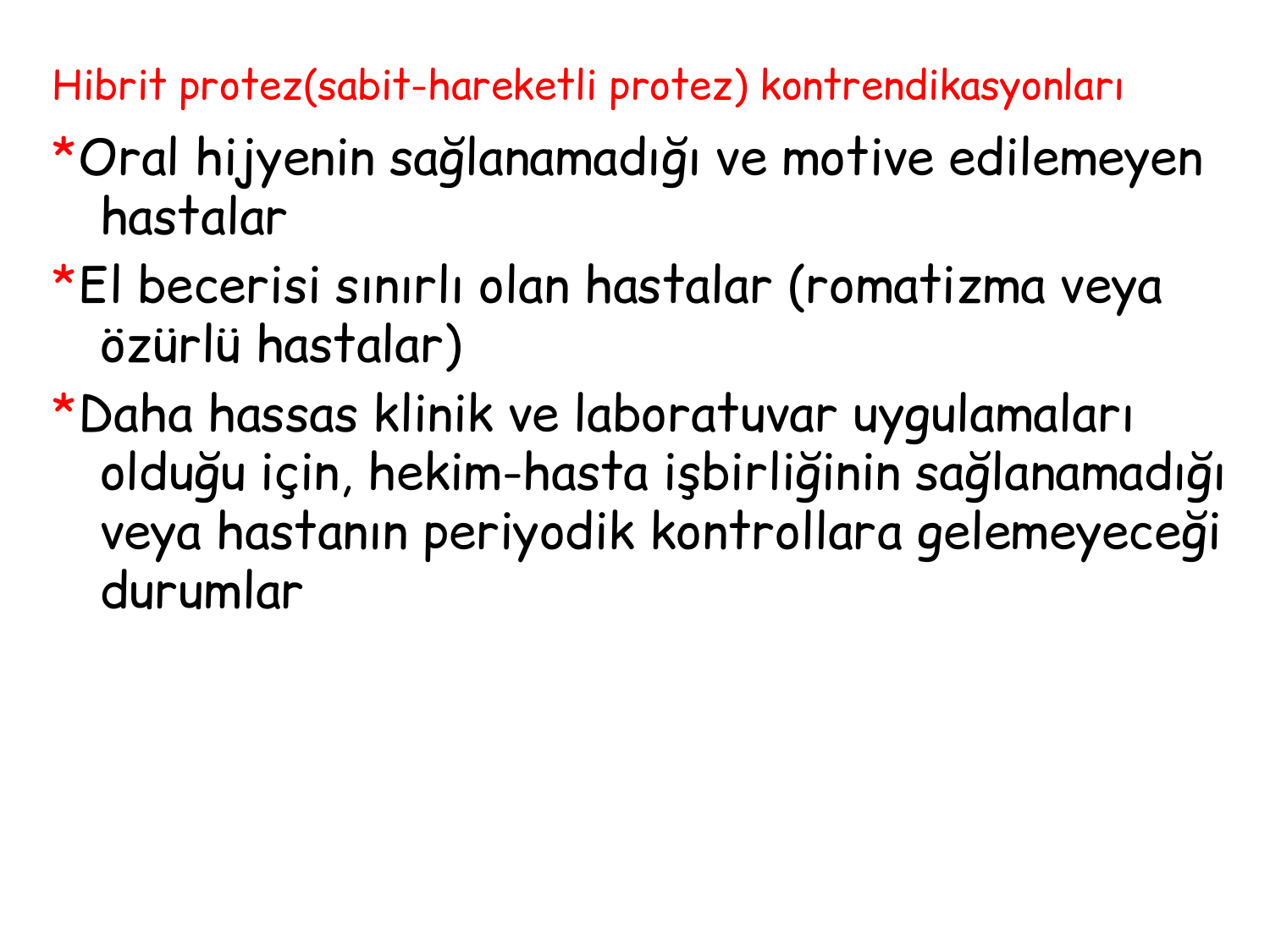

# Hibrit protez(sabit-hareketli protez) kontrendikasyonları
*Oral hijyenin sağlanamadığı ve motive edilemeyen hastalar
*El becerisi sınırlı olan hastalar (romatizma veya özürlü hastalar)
*Daha hassas klinik ve laboratuvar uygulamaları olduğu için, hekim-hasta işbirliğinin sağlanamadığı veya hastanın periyodik kontrollara gelemeyeceği durumlar